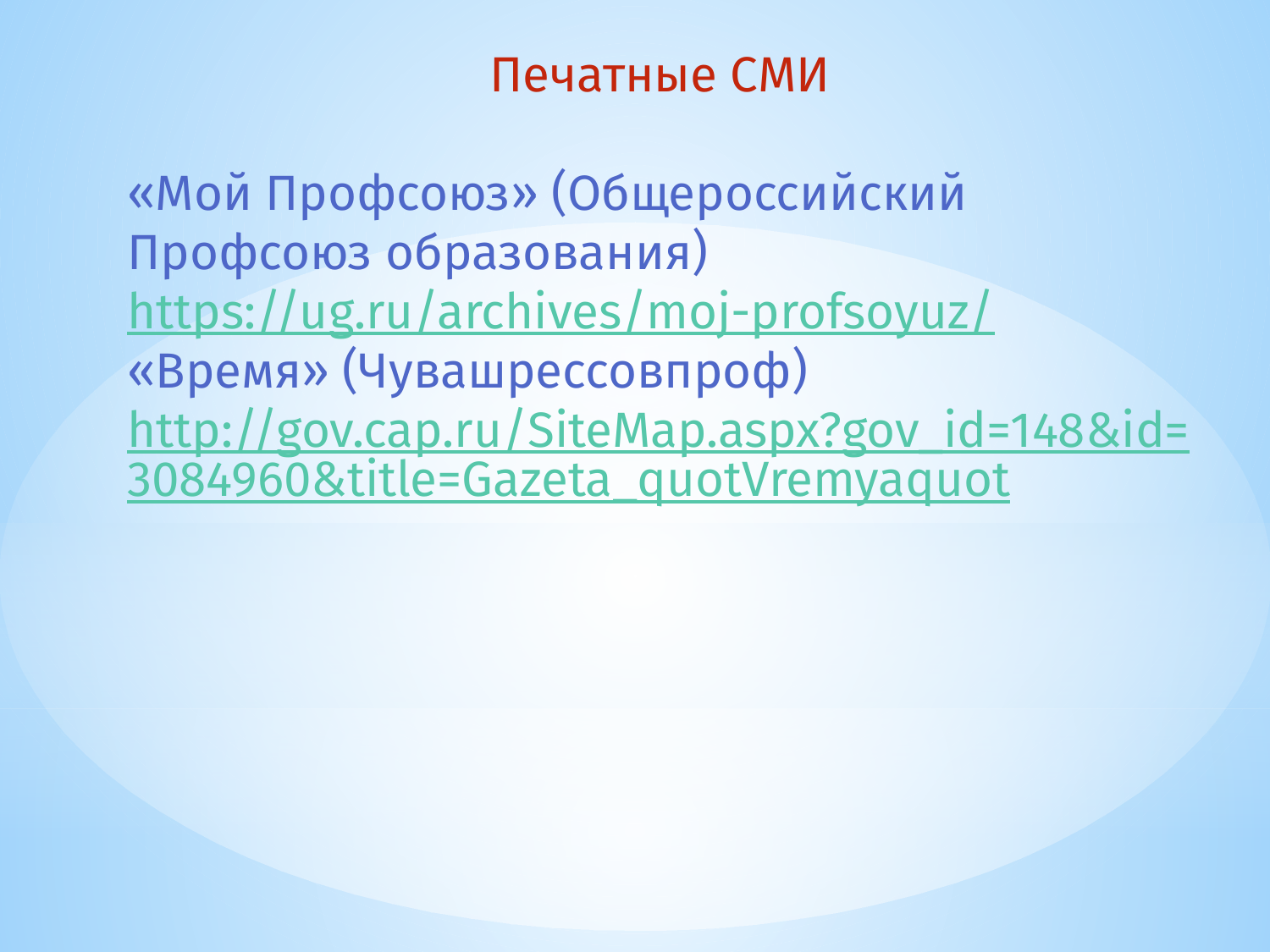

Печатные СМИ

«Мой Профсоюз» (Общероссийский Профсоюз образования) https://ug.ru/archives/moj-profsoyuz/
«Время» (Чувашрессовпроф) http://gov.cap.ru/SiteMap.aspx?gov_id=148&id=3084960&title=Gazeta_quotVremyaquot